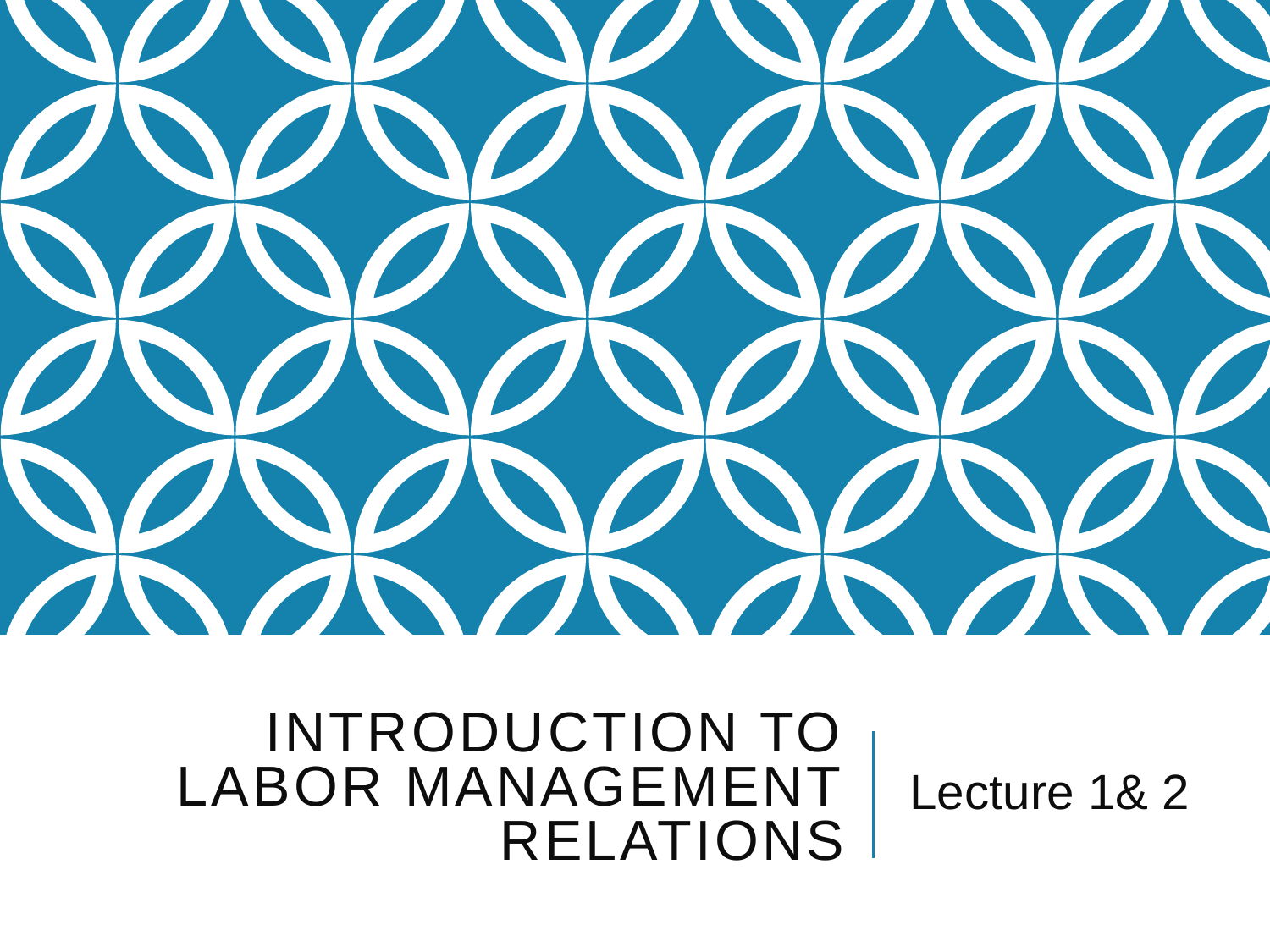

# Introduction to Labor Management Relations
Lecture 1& 2